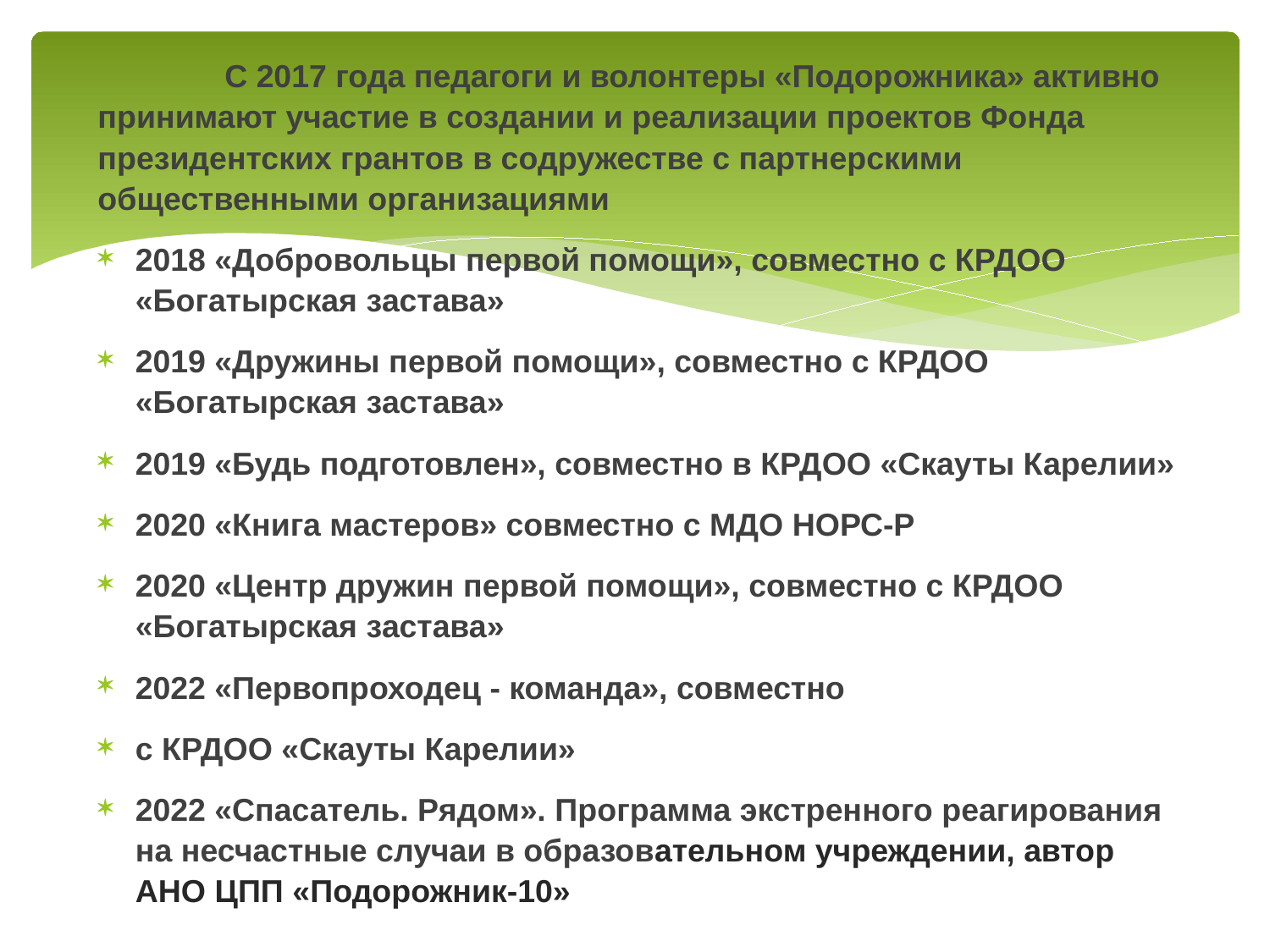

#
	С 2017 года педагоги и волонтеры «Подорожника» активно принимают участие в создании и реализации проектов Фонда президентских грантов в содружестве с партнерскими общественными организациями
2018 «Добровольцы первой помощи», совместно с КРДОО «Богатырская застава»
2019 «Дружины первой помощи», совместно с КРДОО «Богатырская застава»
2019 «Будь подготовлен», совместно в КРДОО «Скауты Карелии»
2020 «Книга мастеров» совместно с МДО НОРС-Р
2020 «Центр дружин первой помощи», совместно с КРДОО «Богатырская застава»
2022 «Первопроходец - команда», совместно
с КРДОО «Скауты Карелии»
2022 «Спасатель. Рядом». Программа экстренного реагирования на несчастные случаи в образовательном учреждении, автор АНО ЦПП «Подорожник-10»